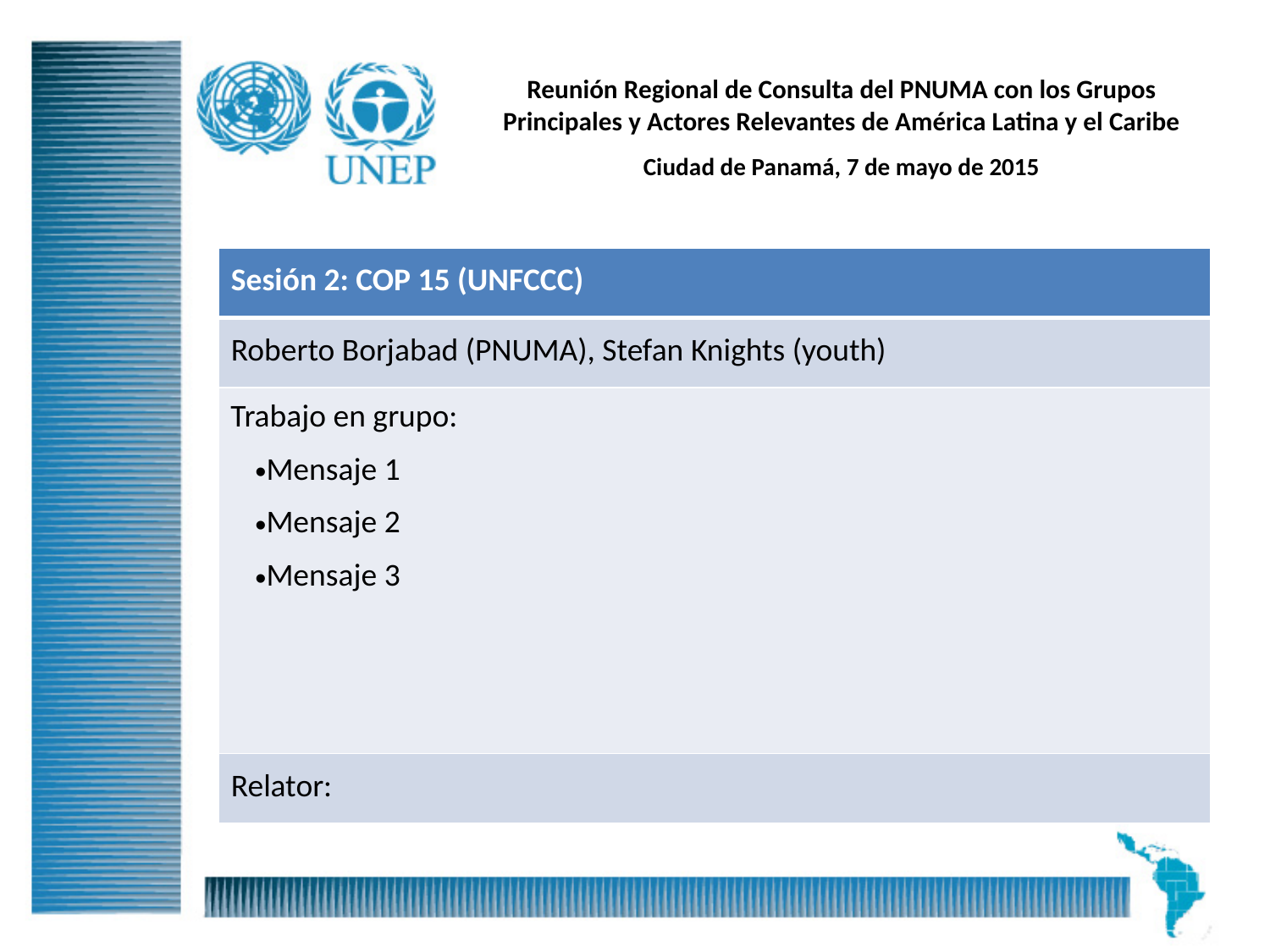

# Reunión Regional de Consulta del PNUMA con los Grupos Principales y Actores Relevantes de América Latina y el Caribe
Ciudad de Panamá, 7 de mayo de 2015
| Sesión 2: COP 15 (UNFCCC) |
| --- |
| Roberto Borjabad (PNUMA), Stefan Knights (youth) |
| Trabajo en grupo: Mensaje 1 Mensaje 2 Mensaje 3 |
| Relator: |